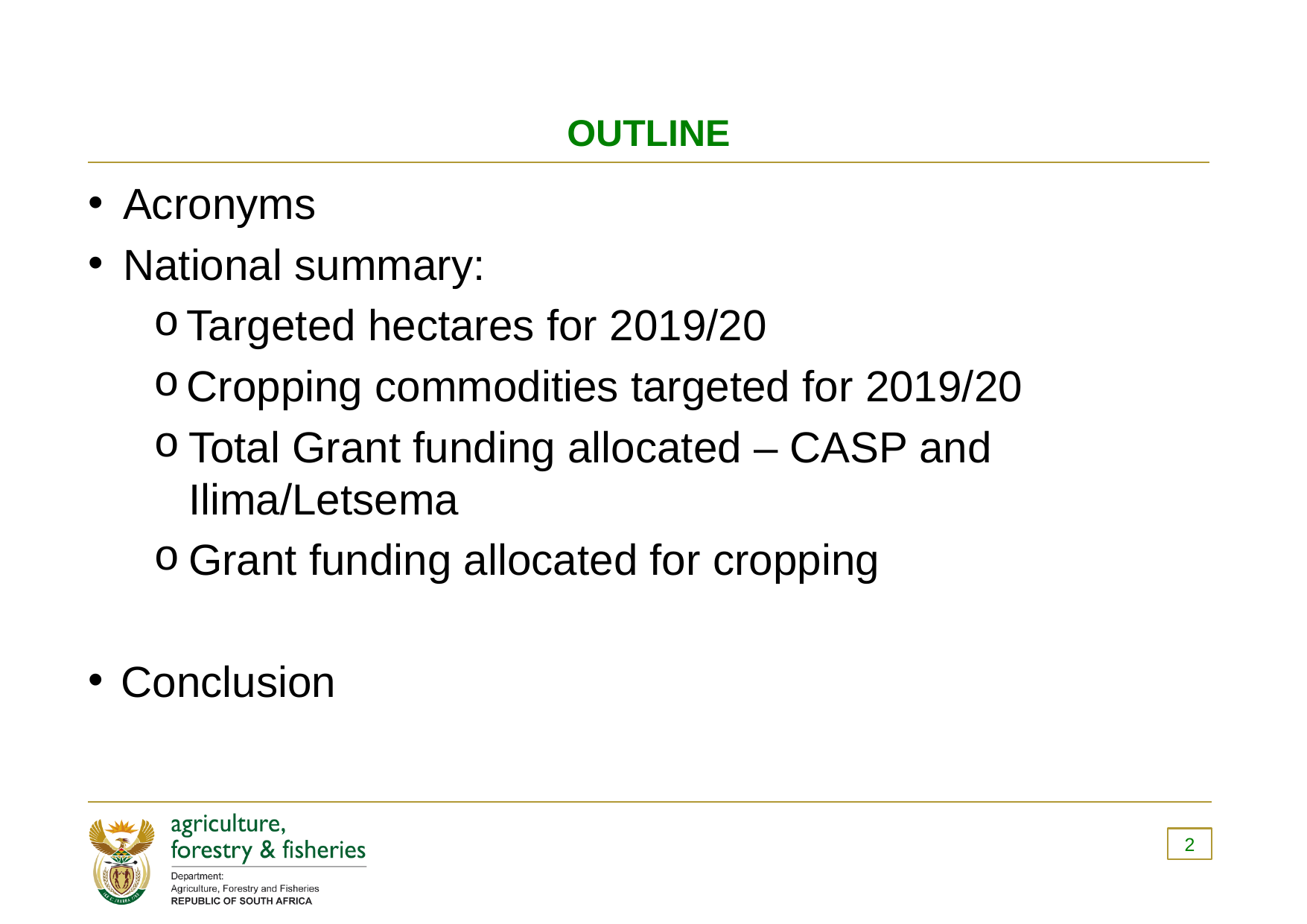

# OUTLINE
Acronyms
National summary:
Targeted hectares for 2019/20
Cropping commodities targeted for 2019/20
Total Grant funding allocated – CASP and Ilima/Letsema
Grant funding allocated for cropping

Conclusion

2